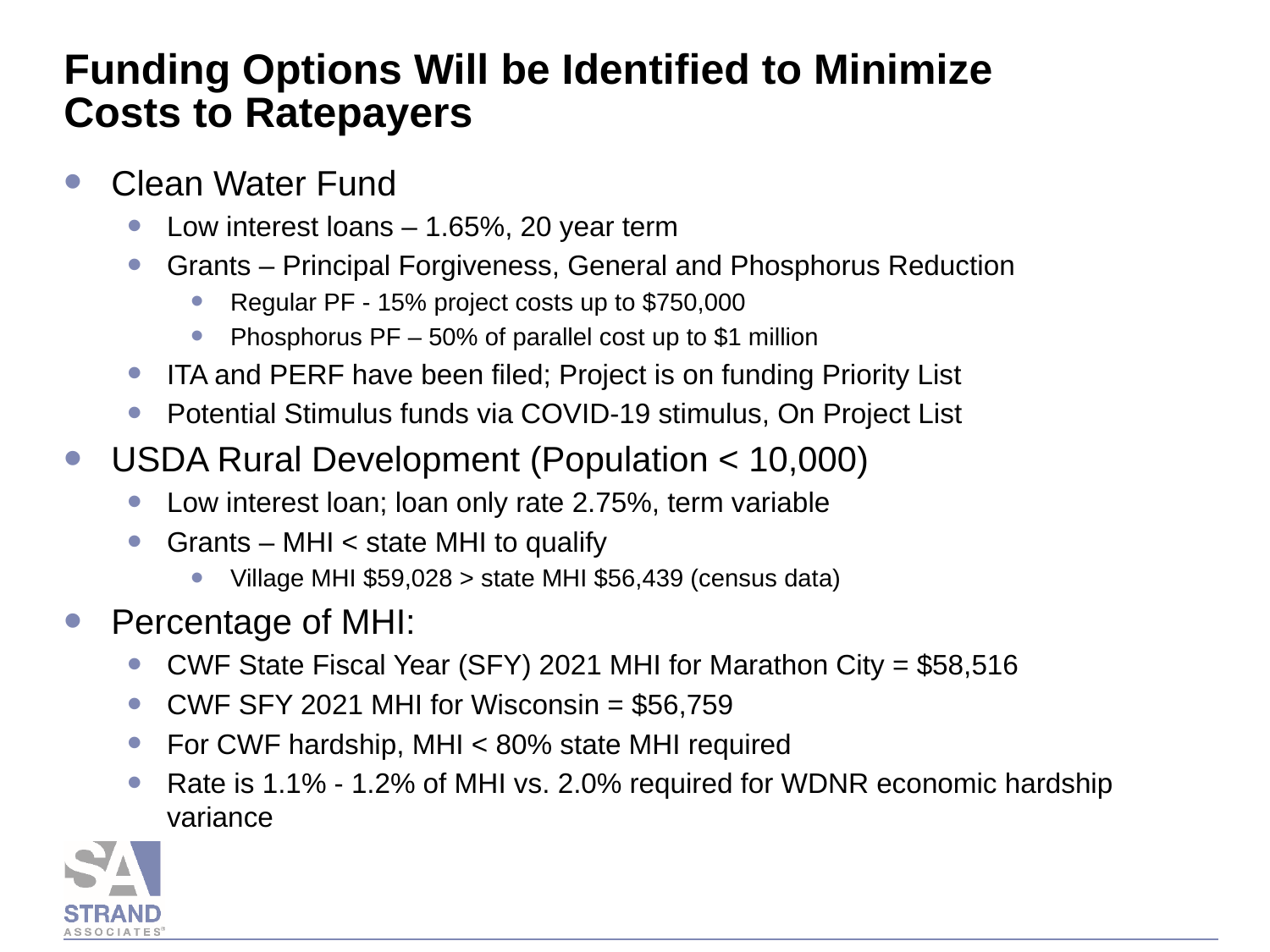

# Funding Options Will be Identified to Minimize Costs to Ratepayers
Clean Water Fund
Low interest loans – 1.65%, 20 year term
Grants – Principal Forgiveness, General and Phosphorus Reduction
Regular PF - 15% project costs up to $750,000
Phosphorus PF – 50% of parallel cost up to $1 million
ITA and PERF have been filed; Project is on funding Priority List
Potential Stimulus funds via COVID-19 stimulus, On Project List
USDA Rural Development (Population < 10,000)
Low interest loan; loan only rate 2.75%, term variable
Grants – MHI < state MHI to qualify
Village MHI $59,028 > state MHI $56,439 (census data)
Percentage of MHI:
CWF State Fiscal Year (SFY) 2021 MHI for Marathon City = $58,516
CWF SFY 2021 MHI for Wisconsin = $56,759
For CWF hardship, MHI < 80% state MHI required
Rate is 1.1% - 1.2% of MHI vs. 2.0% required for WDNR economic hardship variance